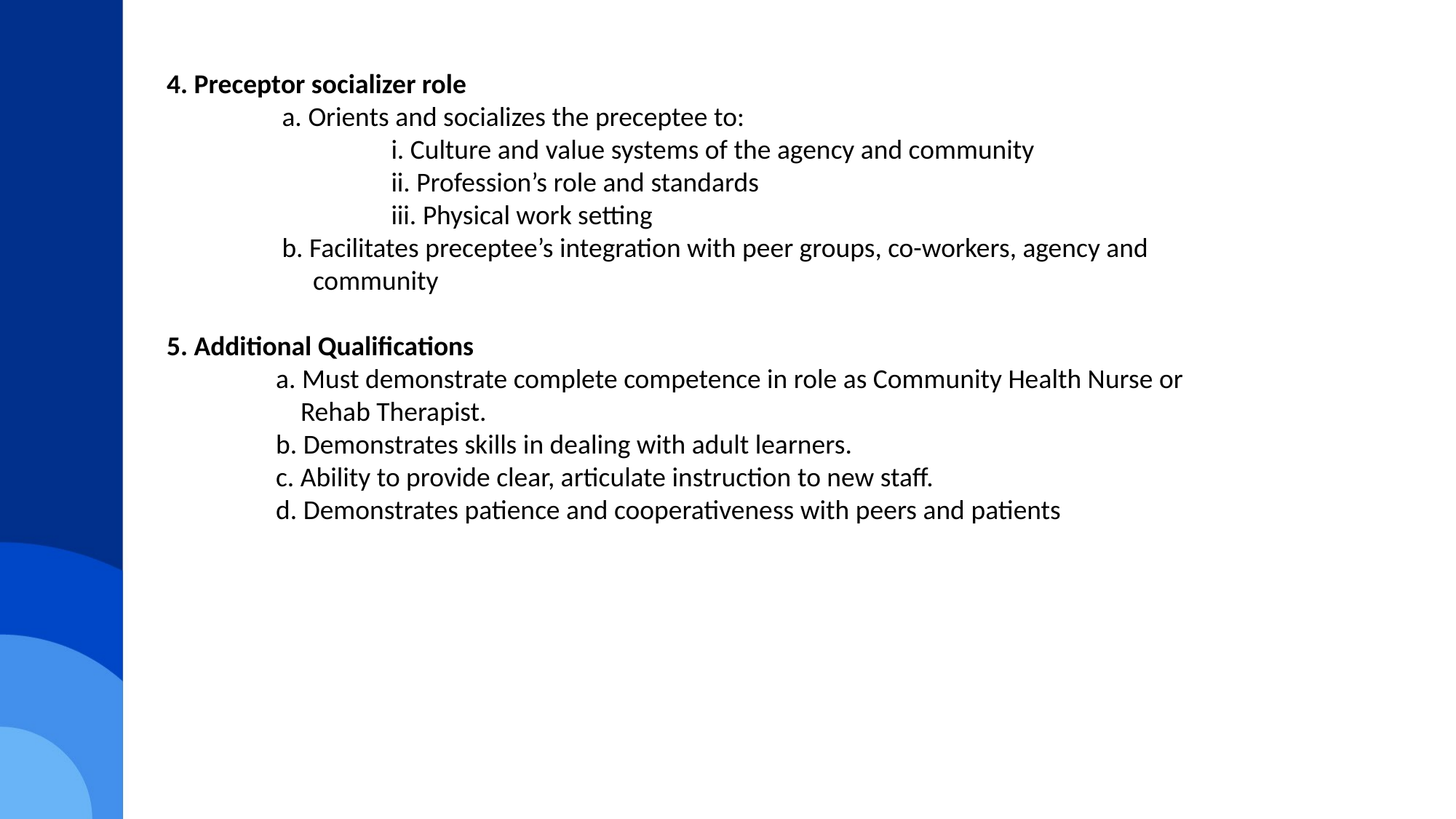

4. Preceptor socializer role
	 a. Orients and socializes the preceptee to:
		 i. Culture and value systems of the agency and community
		 ii. Profession’s role and standards
		 iii. Physical work setting
	 b. Facilitates preceptee’s integration with peer groups, co-workers, agency and 	      community

5. Additional Qualifications
	a. Must demonstrate complete competence in role as Community Health Nurse or
	    Rehab Therapist.
	b. Demonstrates skills in dealing with adult learners.
	c. Ability to provide clear, articulate instruction to new staff.
	d. Demonstrates patience and cooperativeness with peers and patients